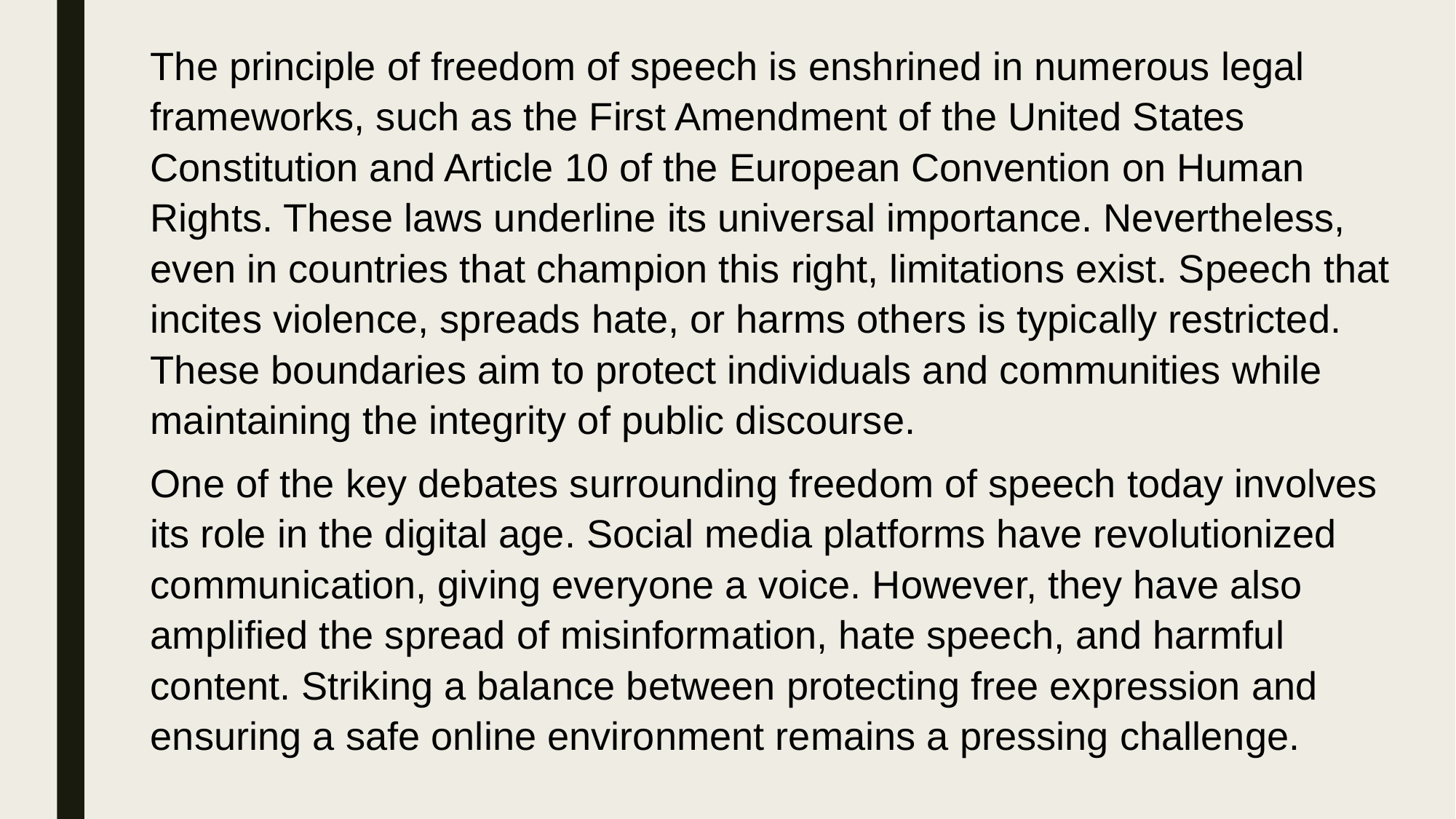

The principle of freedom of speech is enshrined in numerous legal frameworks, such as the First Amendment of the United States Constitution and Article 10 of the European Convention on Human Rights. These laws underline its universal importance. Nevertheless, even in countries that champion this right, limitations exist. Speech that incites violence, spreads hate, or harms others is typically restricted. These boundaries aim to protect individuals and communities while maintaining the integrity of public discourse.
One of the key debates surrounding freedom of speech today involves its role in the digital age. Social media platforms have revolutionized communication, giving everyone a voice. However, they have also amplified the spread of misinformation, hate speech, and harmful content. Striking a balance between protecting free expression and ensuring a safe online environment remains a pressing challenge.